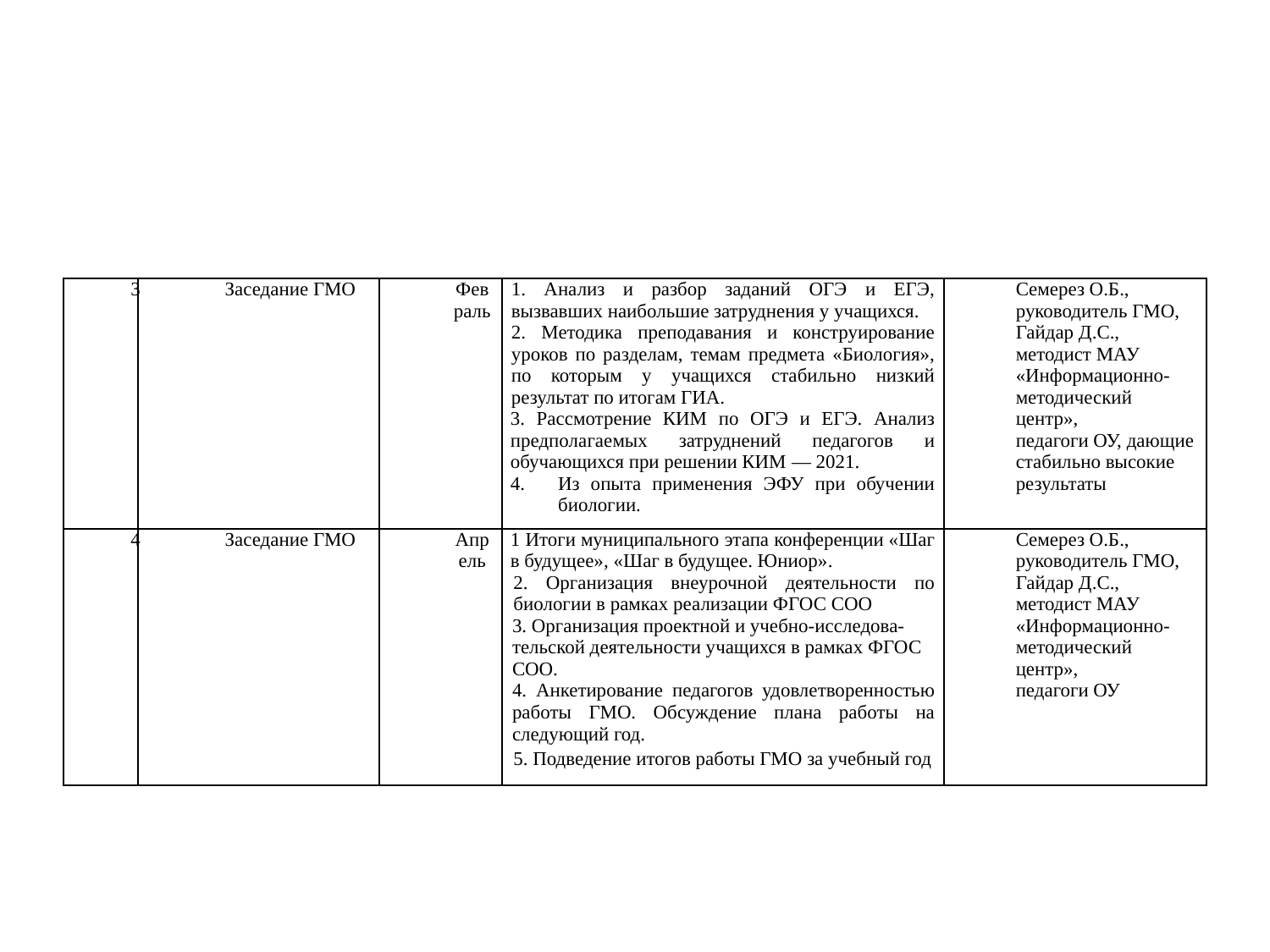

#
| 3 | Заседание ГМО | Февраль | 1. Анализ и разбор заданий ОГЭ и ЕГЭ, вызвавших наибольшие затруднения у учащихся. 2. Методика преподавания и конструирование уроков по разделам, темам предмета «Биология», по которым у учащихся стабильно низкий результат по итогам ГИА. 3. Рассмотрение КИМ по ОГЭ и ЕГЭ. Анализ предполагаемых затруднений педагогов и обучающихся при решении КИМ — 2021. Из опыта применения ЭФУ при обучении биологии. | Семерез О.Б., руководитель ГМО, Гайдар Д.С., методист МАУ «Информационно-методический центр», педагоги ОУ, дающие стабильно высокие результаты |
| --- | --- | --- | --- | --- |
| 4 | Заседание ГМО | Апрель | 1 Итоги муниципального этапа конференции «Шаг в будущее», «Шаг в будущее. Юниор». 2. Организация внеурочной деятельности по биологии в рамках реализации ФГОС СОО 3. Организация проектной и учебно-исследова-тельской деятельности учащихся в рамках ФГОС СОО. 4. Анкетирование педагогов удовлетворенностью работы ГМО. Обсуждение плана работы на следующий год. 5. Подведение итогов работы ГМО за учебный год | Семерез О.Б., руководитель ГМО, Гайдар Д.С., методист МАУ «Информационно-методический центр», педагоги ОУ |